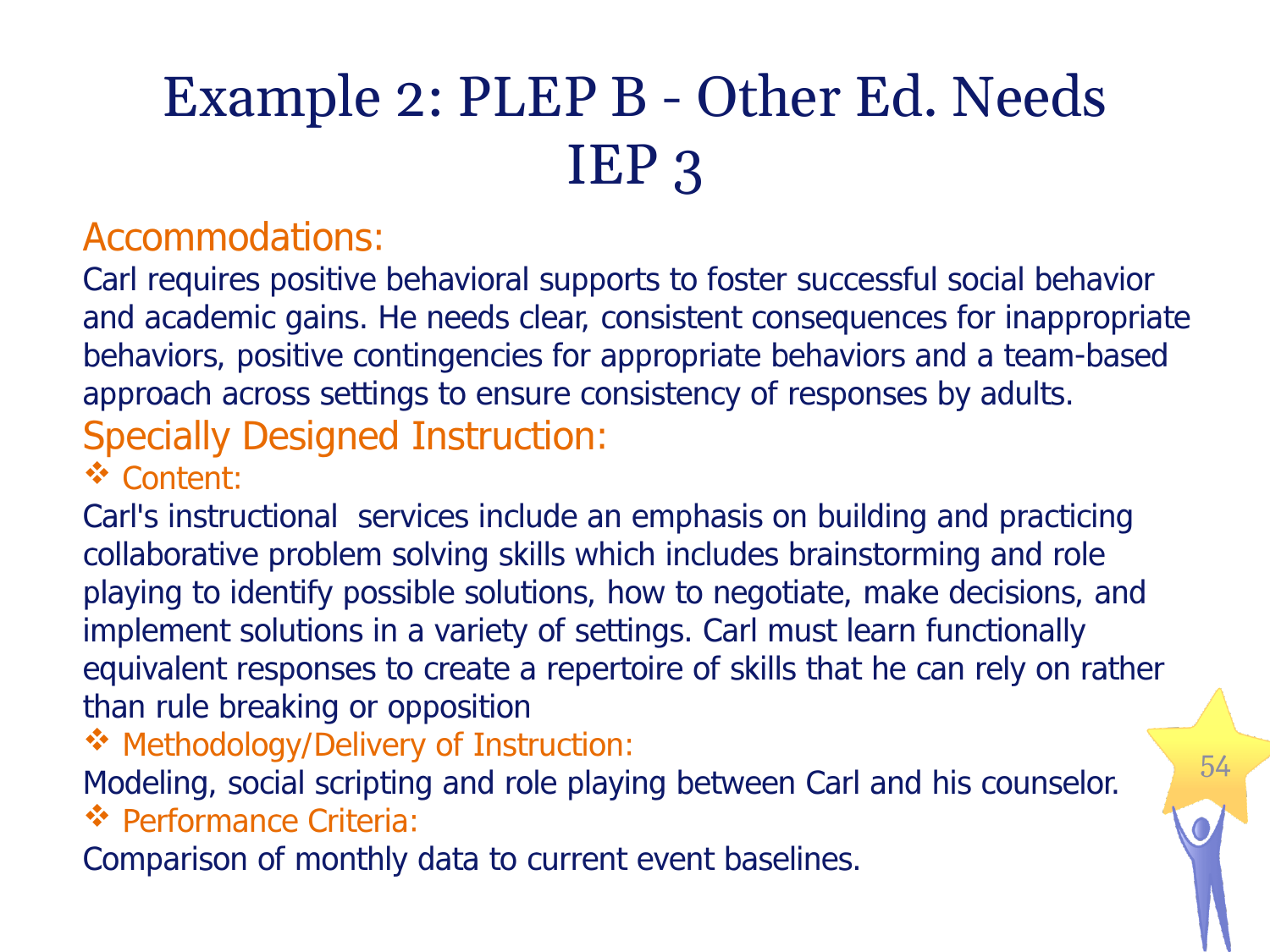

Example 2: PLEP B - Other Ed. Needs
IEP 3
Accommodations:
Carl requires positive behavioral supports to foster successful social behavior and academic gains. He needs clear, consistent consequences for inappropriate behaviors, positive contingencies for appropriate behaviors and a team-based approach across settings to ensure consistency of responses by adults.
Specially Designed Instruction:
Content:
Carl's instructional  services include an emphasis on building and practicing collaborative problem solving skills which includes brainstorming and role playing to identify possible solutions, how to negotiate, make decisions, and implement solutions in a variety of settings. Carl must learn functionally equivalent responses to create a repertoire of skills that he can rely on rather than rule breaking or opposition
Methodology/Delivery of Instruction:
Modeling, social scripting and role playing between Carl and his counselor.
Performance Criteria:
Comparison of monthly data to current event baselines.
54